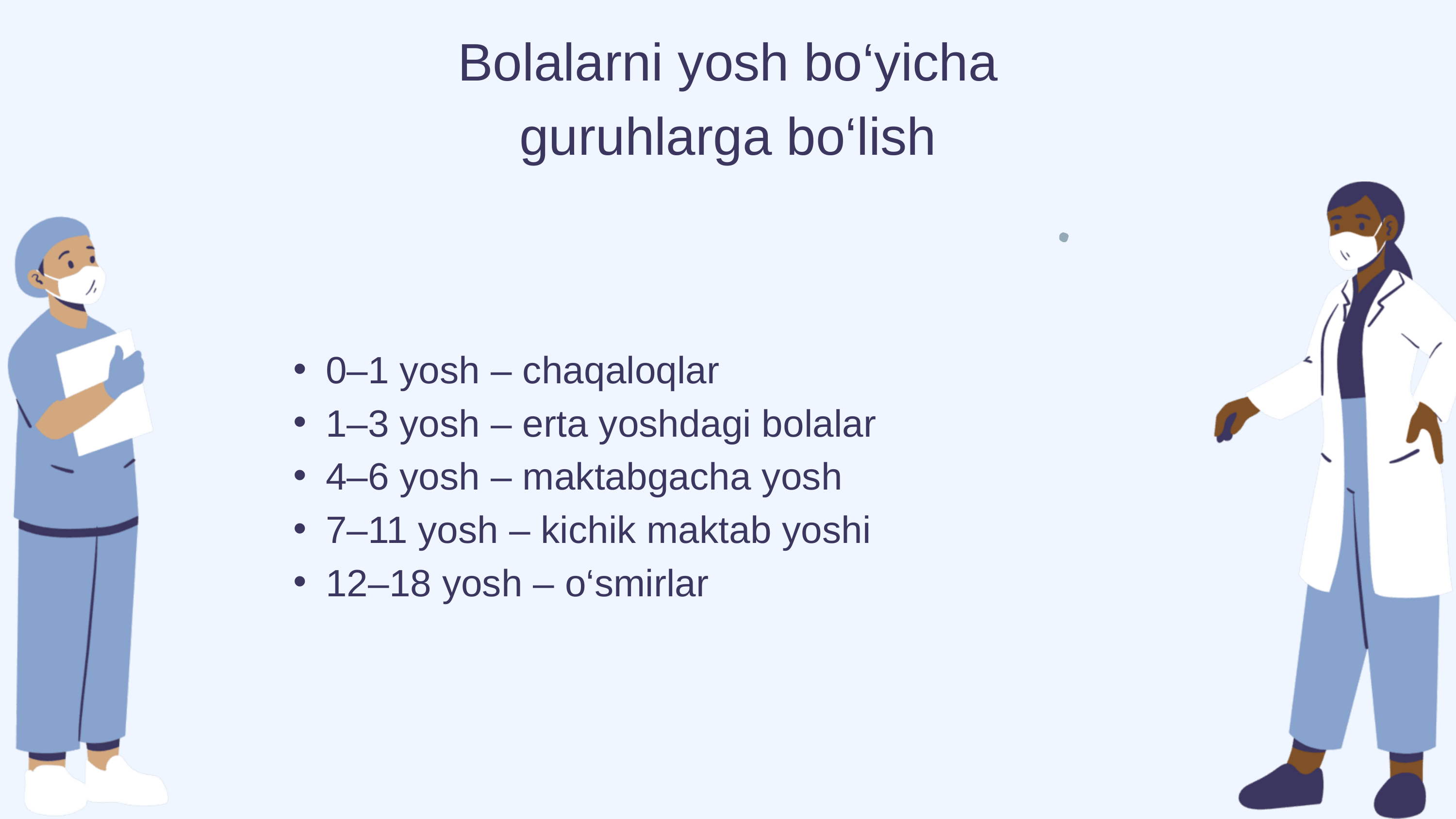

Bolalarni yosh bo‘yicha guruhlarga bo‘lish

0–1 yosh – chaqaloqlar
1–3 yosh – erta yoshdagi bolalar
4–6 yosh – maktabgacha yosh
7–11 yosh – kichik maktab yoshi
12–18 yosh – o‘smirlar